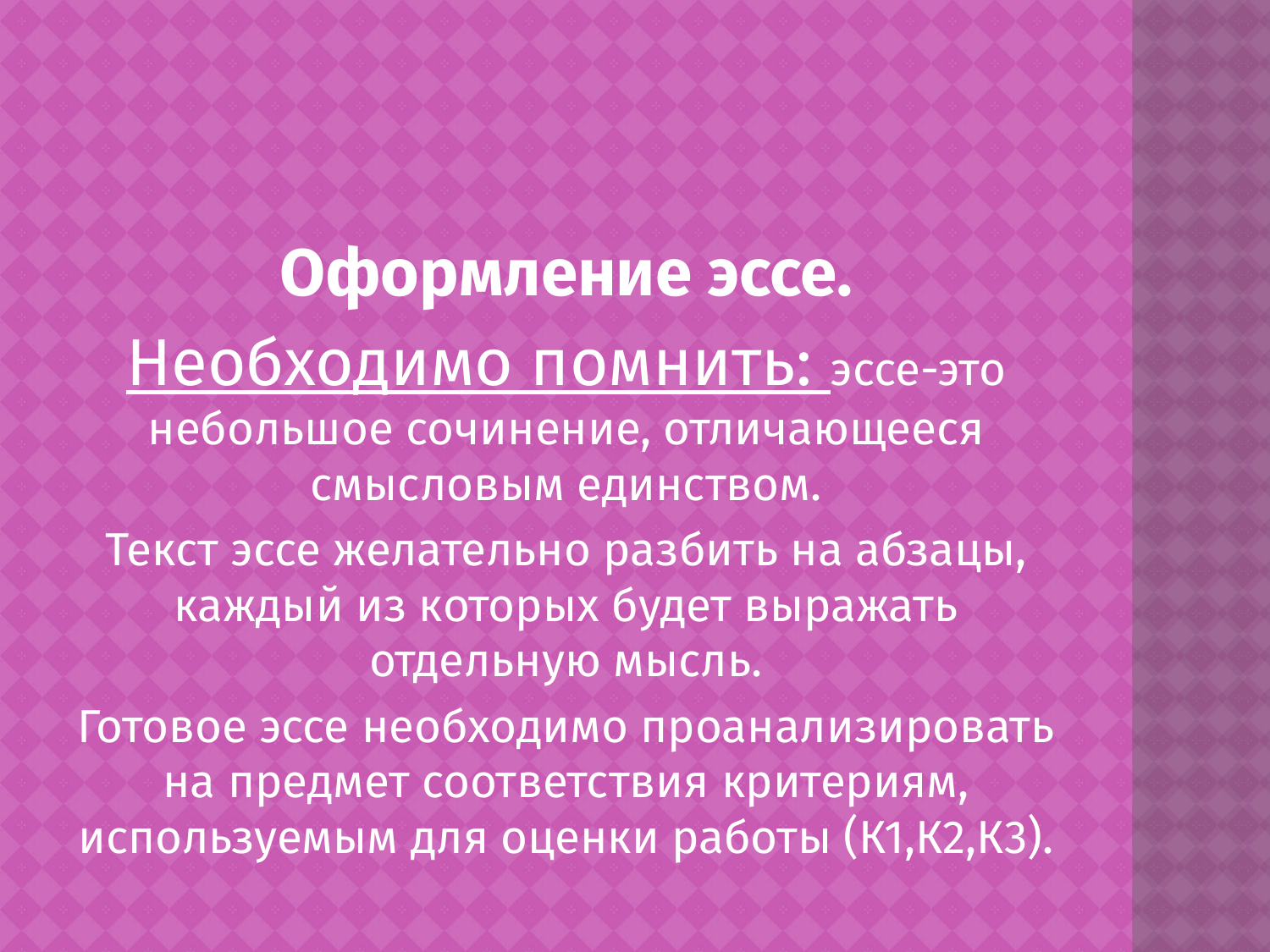

#
Оформление эссе.
Необходимо помнить: эссе-это небольшое сочинение, отличающееся смысловым единством.
Текст эссе желательно разбить на абзацы, каждый из которых будет выражать отдельную мысль.
Готовое эссе необходимо проанализировать на предмет соответствия критериям, используемым для оценки работы (К1,К2,К3).